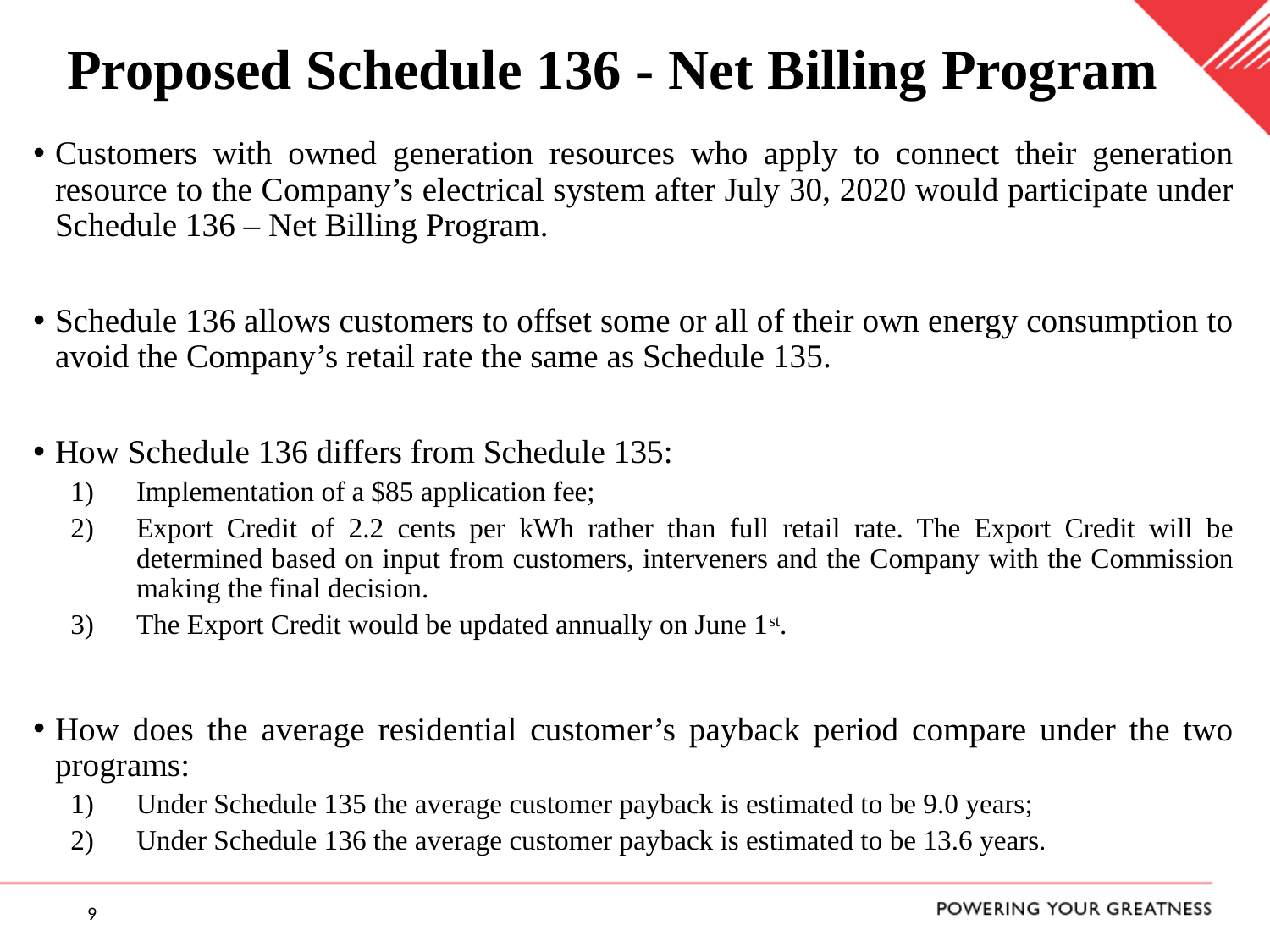

# Proposed Schedule 136 - Net Billing Program
Customers with owned generation resources who apply to connect their generation resource to the Company’s electrical system after July 30, 2020 would participate under Schedule 136 – Net Billing Program.

Schedule 136 allows customers to offset some or all of their own energy consumption to avoid the Company’s retail rate the same as Schedule 135.

How Schedule 136 differs from Schedule 135:
Implementation of a $85 application fee;
Export Credit of 2.2 cents per kWh rather than full retail rate. The Export Credit will be determined based on input from customers, interveners and the Company with the Commission making the final decision.
The Export Credit would be updated annually on June 1st.

How does the average residential customer’s payback period compare under the two programs:
Under Schedule 135 the average customer payback is estimated to be 9.0 years;
Under Schedule 136 the average customer payback is estimated to be 13.6 years.

9